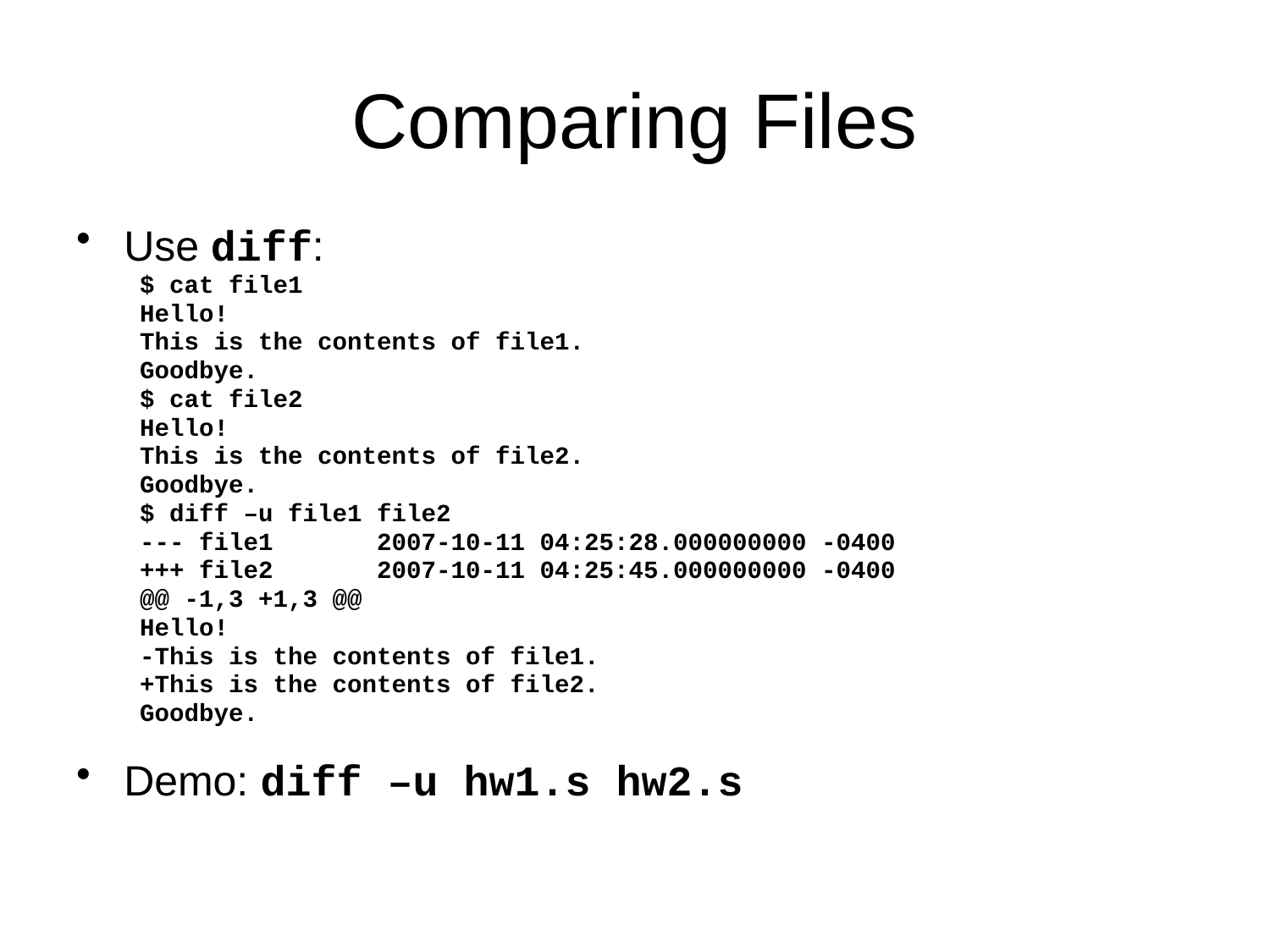

# Comparing Files
Use diff:
$ cat file1
Hello!
This is the contents of file1.
Goodbye.
$ cat file2
Hello!
This is the contents of file2.
Goodbye.
$ diff –u file1 file2
--- file1       2007-10-11 04:25:28.000000000 -0400
+++ file2       2007-10-11 04:25:45.000000000 -0400
@@ -1,3 +1,3 @@
Hello!
-This is the contents of file1.
+This is the contents of file2.
Goodbye.

Demo: diff –u hw1.s hw2.s